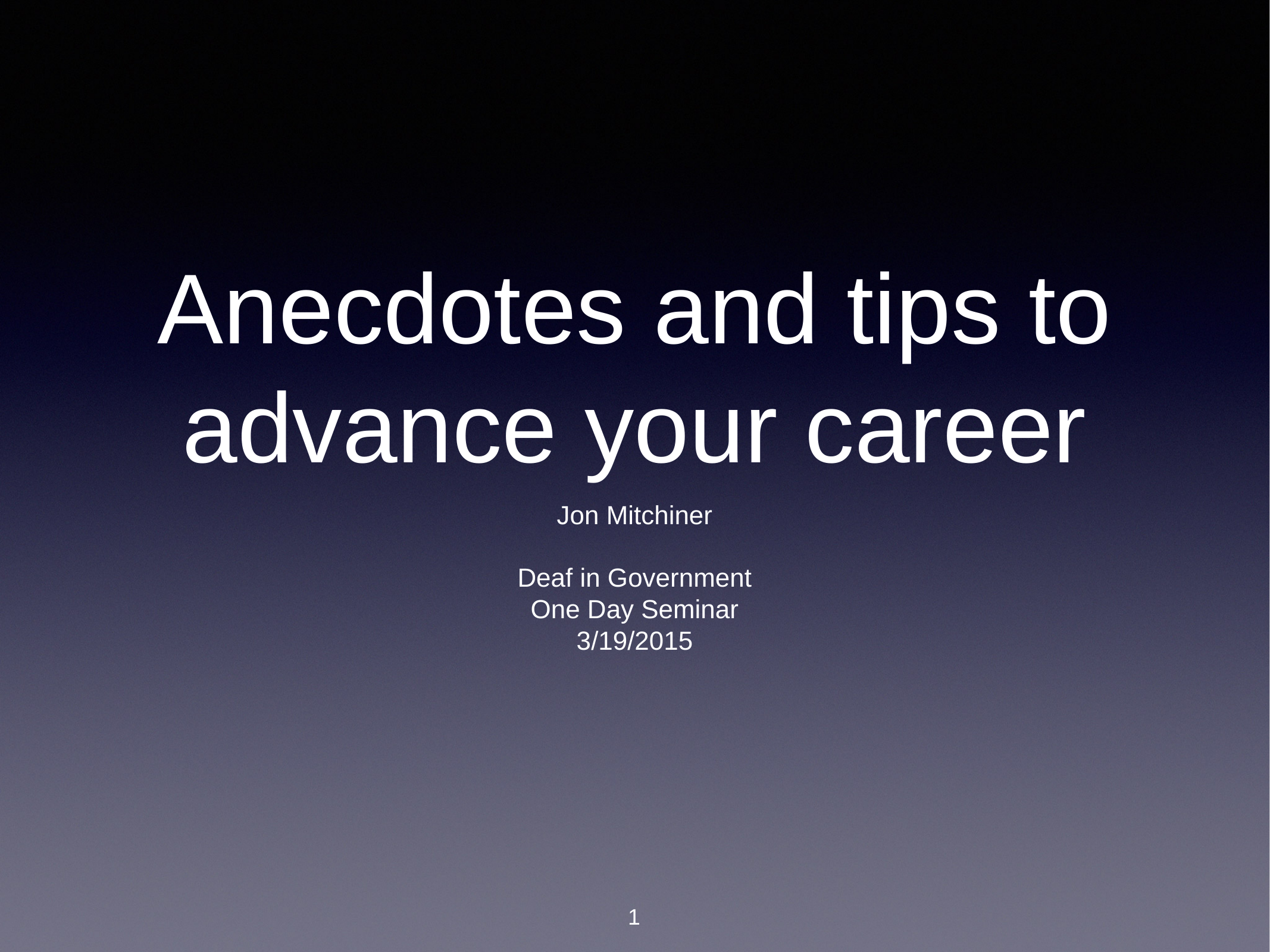

# Anecdotes and tips to advance your career
Jon Mitchiner

Deaf in Government
One Day Seminar
3/19/2015
1